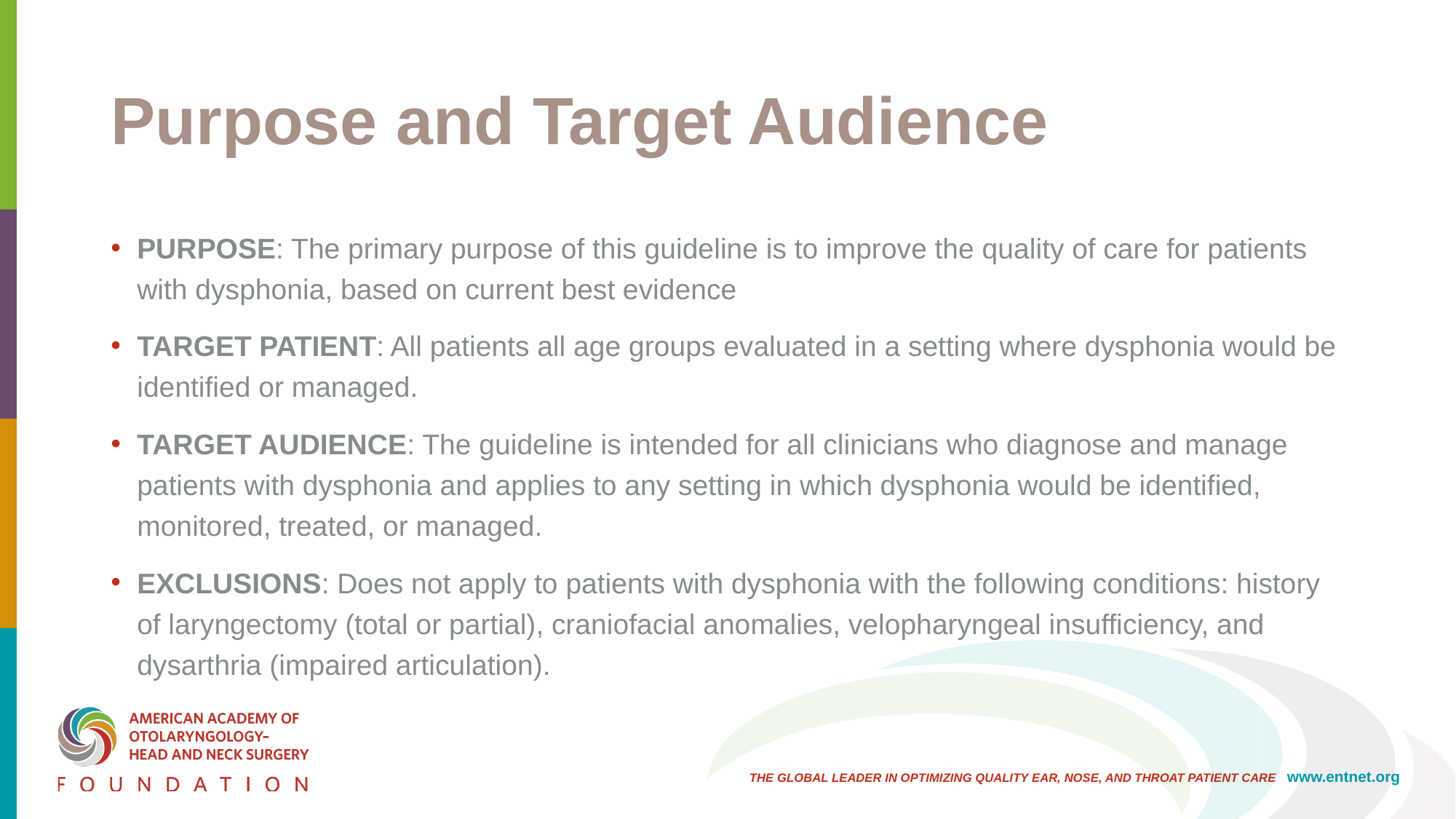

# Purpose and Target Audience
PURPOSE: The primary purpose of this guideline is to improve the quality of care for patients with dysphonia, based on current best evidence
TARGET PATIENT: All patients all age groups evaluated in a setting where dysphonia would be identified or managed.
TARGET AUDIENCE: The guideline is intended for all clinicians who diagnose and manage patients with dysphonia and applies to any setting in which dysphonia would be identified, monitored, treated, or managed.
EXCLUSIONS: Does not apply to patients with dysphonia with the following conditions: history of laryngectomy (total or partial), craniofacial anomalies, velopharyngeal insufficiency, and dysarthria (impaired articulation).